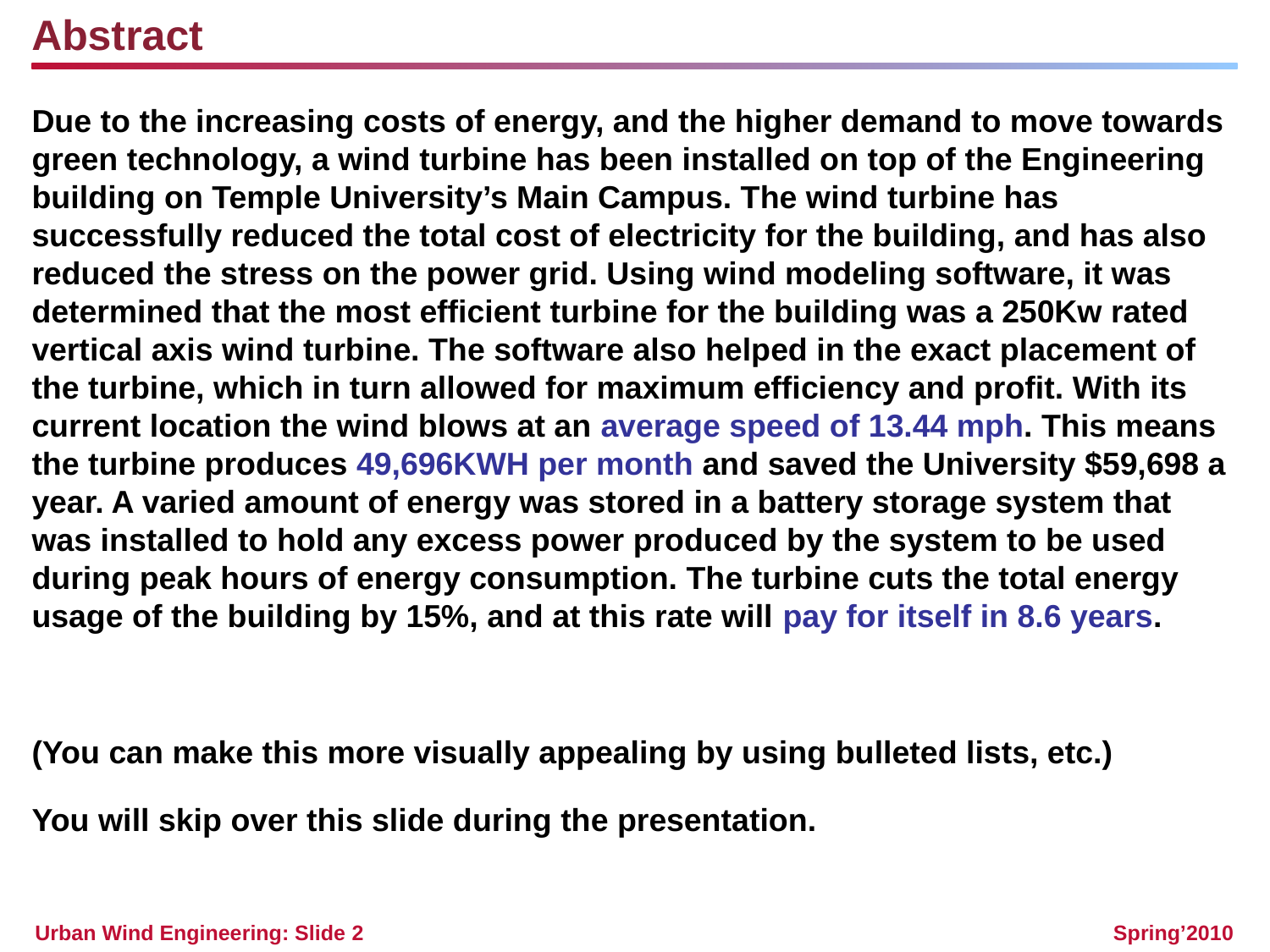

Abstract
Due to the increasing costs of energy, and the higher demand to move towards green technology, a wind turbine has been installed on top of the Engineering building on Temple University’s Main Campus. The wind turbine has successfully reduced the total cost of electricity for the building, and has also reduced the stress on the power grid. Using wind modeling software, it was determined that the most efficient turbine for the building was a 250Kw rated vertical axis wind turbine. The software also helped in the exact placement of the turbine, which in turn allowed for maximum efficiency and profit. With its current location the wind blows at an average speed of 13.44 mph. This means the turbine produces 49,696KWH per month and saved the University $59,698 a year. A varied amount of energy was stored in a battery storage system that was installed to hold any excess power produced by the system to be used during peak hours of energy consumption. The turbine cuts the total energy usage of the building by 15%, and at this rate will pay for itself in 8.6 years.

(You can make this more visually appealing by using bulleted lists, etc.)
You will skip over this slide during the presentation.